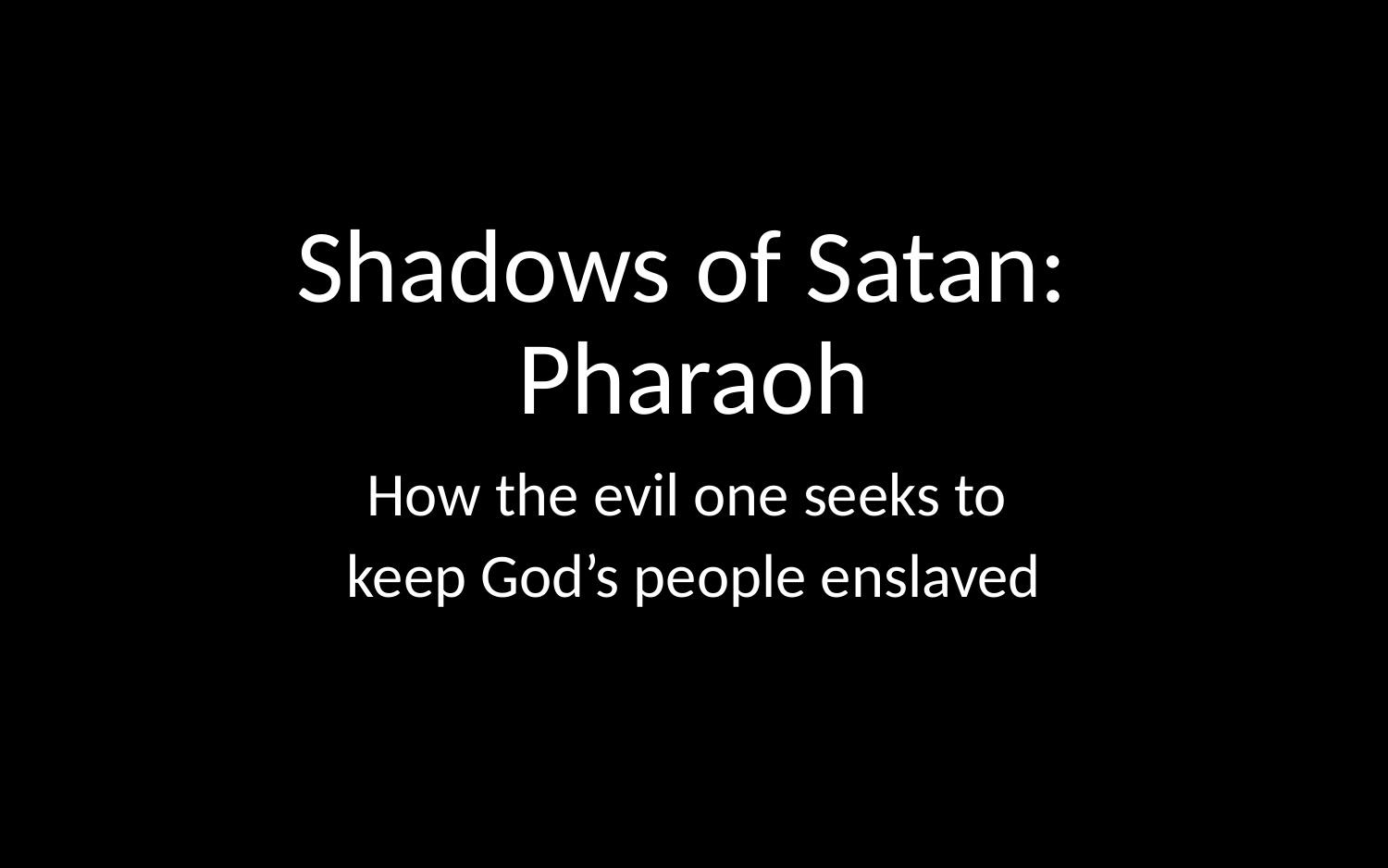

# Shadows of Satan: Pharaoh
How the evil one seeks to
keep God’s people enslaved